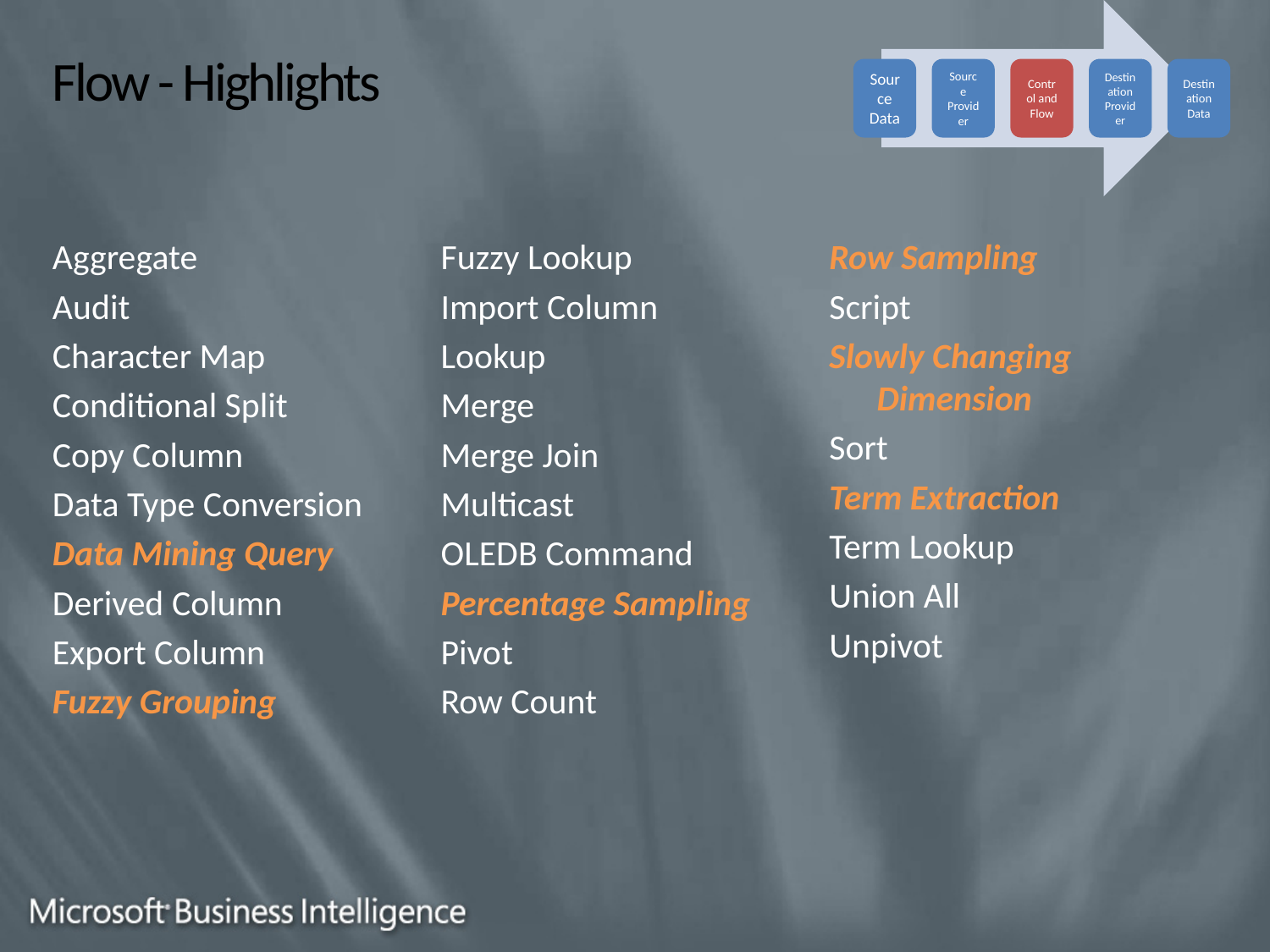

Source Data
Source Provider
Control and Flow
Destination Provider
Destination Data
# Flow - Highlights
Aggregate
Audit
Character Map
Conditional Split
Copy Column
Data Type Conversion
Data Mining Query
Derived Column
Export Column
Fuzzy Grouping
Fuzzy Lookup
Import Column
Lookup
Merge
Merge Join
Multicast
OLEDB Command
Percentage Sampling
Pivot
Row Count
Row Sampling
Script
Slowly Changing Dimension
Sort
Term Extraction
Term Lookup
Union All
Unpivot